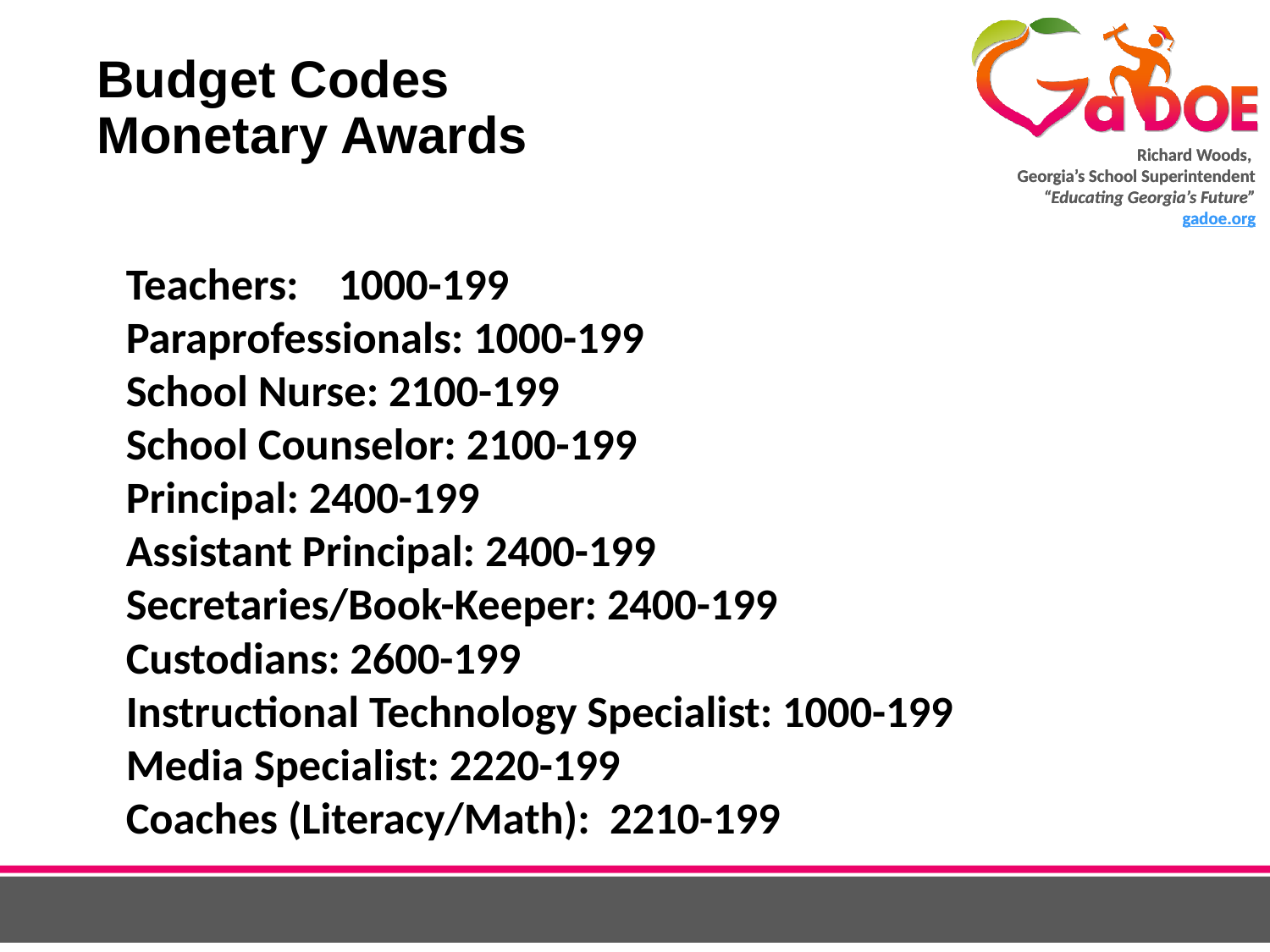

# Budget Codes Monetary Awards
Teachers:    1000-199
Paraprofessionals: 1000-199
School Nurse: 2100-199
School Counselor: 2100-199
Principal: 2400-199
Assistant Principal: 2400-199
Secretaries/Book-Keeper: 2400-199
Custodians: 2600-199
Instructional Technology Specialist: 1000-199
Media Specialist: 2220-199
Coaches (Literacy/Math):  2210-199